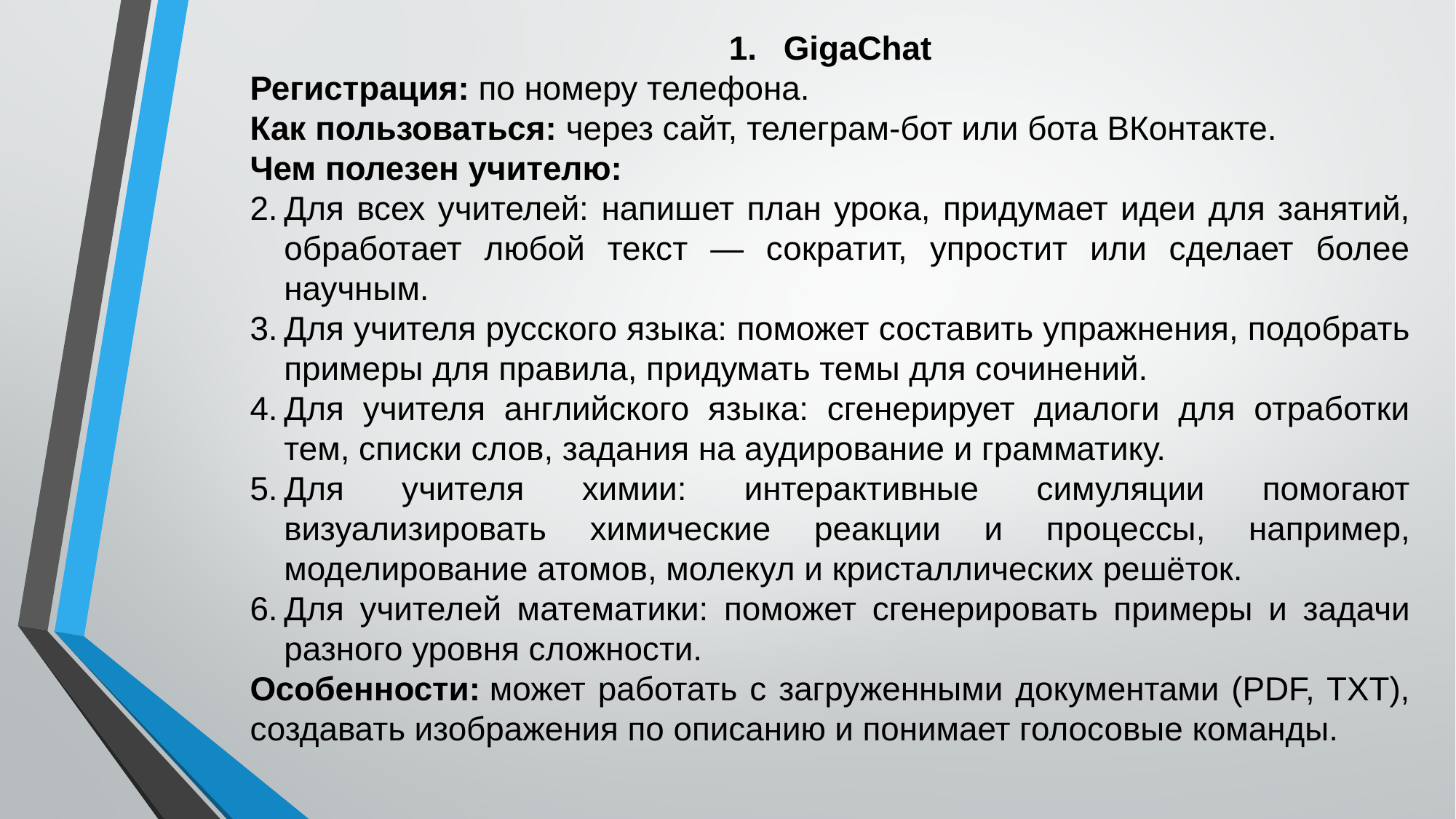

GigaChat
Регистрация: по номеру телефона.
Как пользоваться: через сайт, телеграм-бот или бота ВКонтакте.
Чем полезен учителю:
Для всех учителей: напишет план урока, придумает идеи для занятий, обработает любой текст — сократит, упростит или сделает более научным.
Для учителя русского языка: поможет составить упражнения, подобрать примеры для правила, придумать темы для сочинений.
Для учителя английского языка: сгенерирует диалоги для отработки тем, списки слов, задания на аудирование и грамматику.
Для учителя химии: интерактивные симуляции помогают визуализировать химические реакции и процессы, например, моделирование атомов, молекул и кристаллических решёток.
Для учителей математики: поможет сгенерировать примеры и задачи разного уровня сложности.
Особенности: может работать с загруженными документами (PDF, TXT), создавать изображения по описанию и понимает голосовые команды.